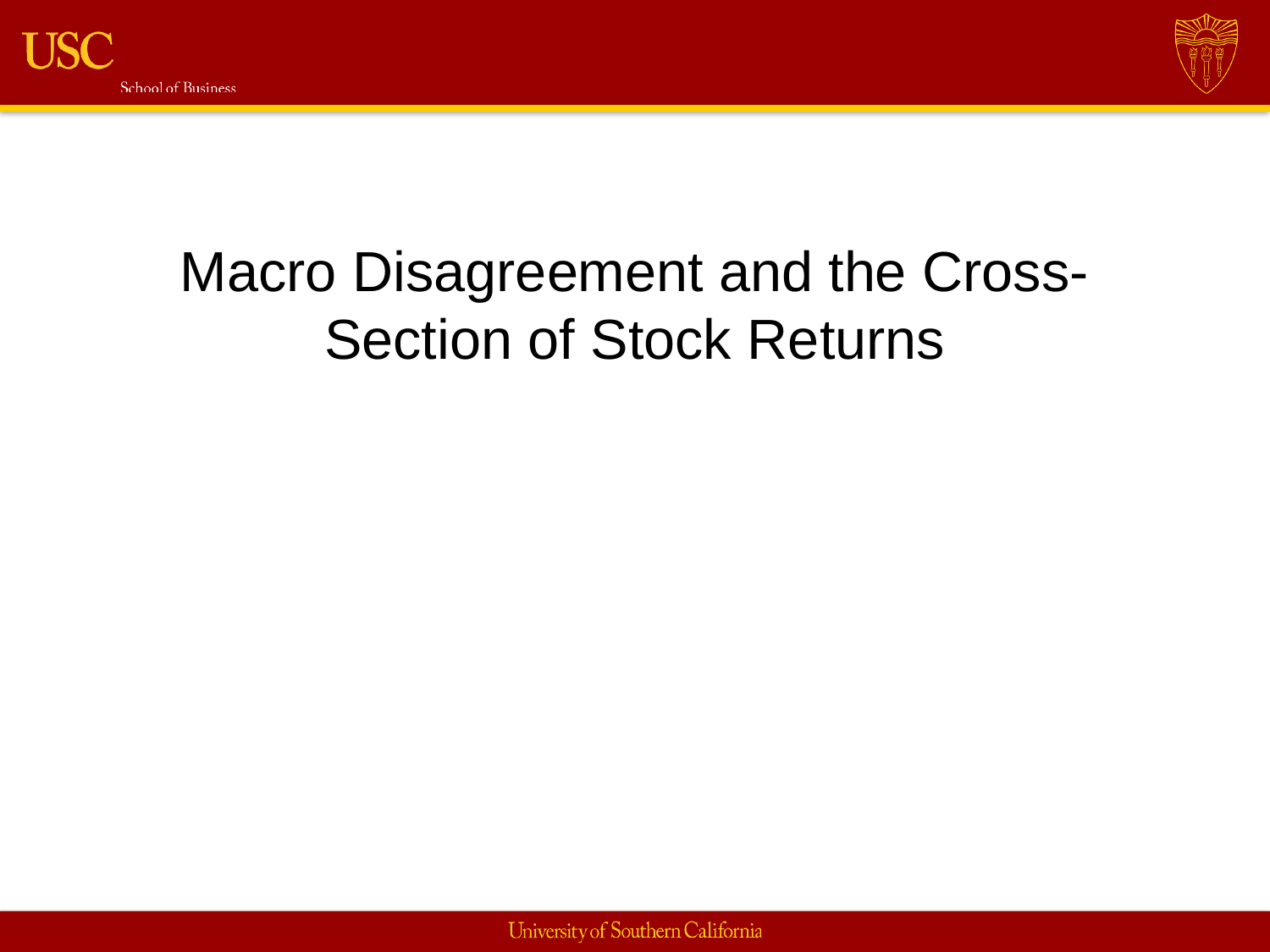

# Macro Disagreement and the Cross-Section of Stock Returns vs Macro Disagreement and the Cross-Section of Stock Returns